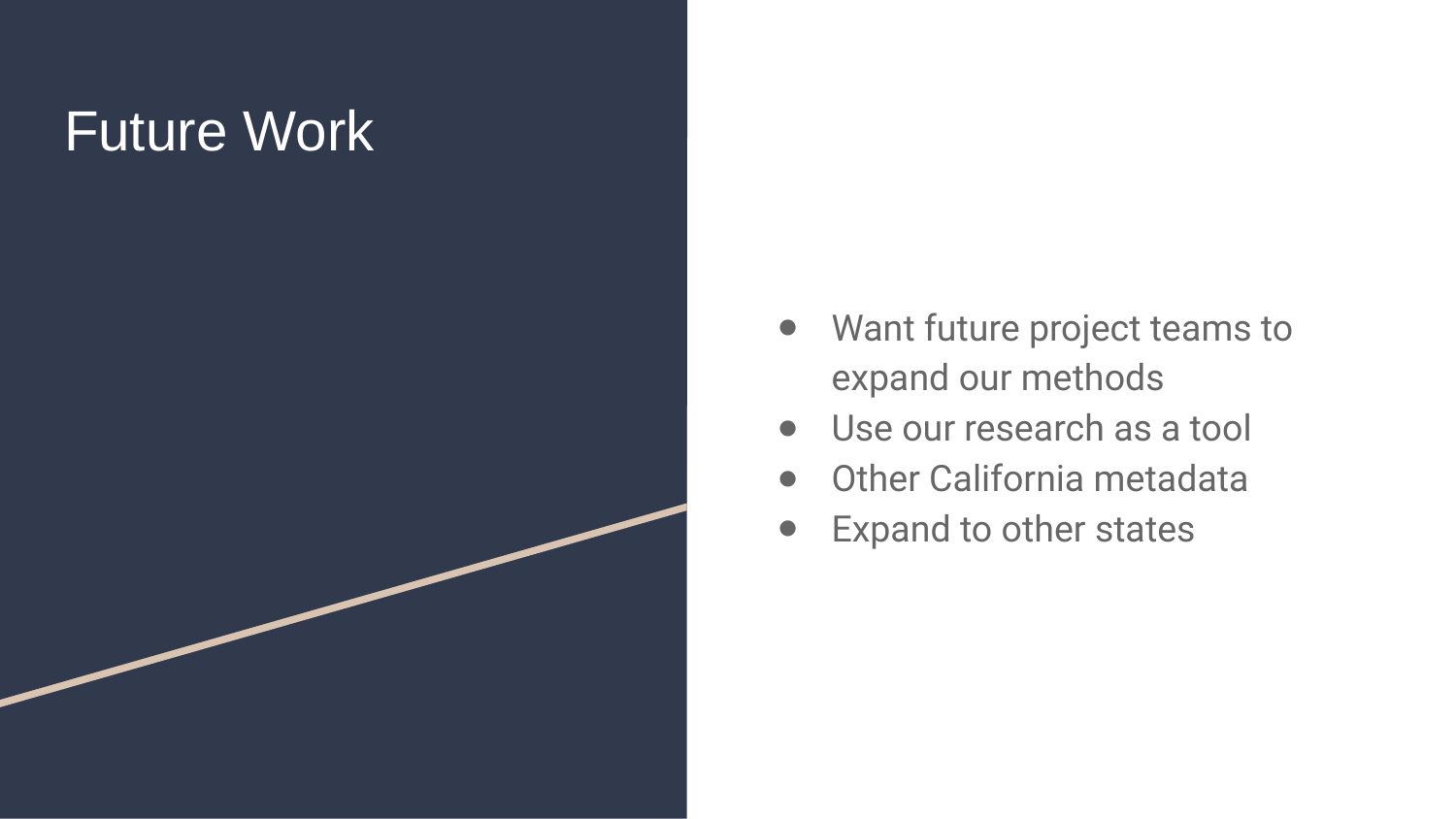

# Future Work
Want future project teams to expand our methods
Use our research as a tool
Other California metadata
Expand to other states